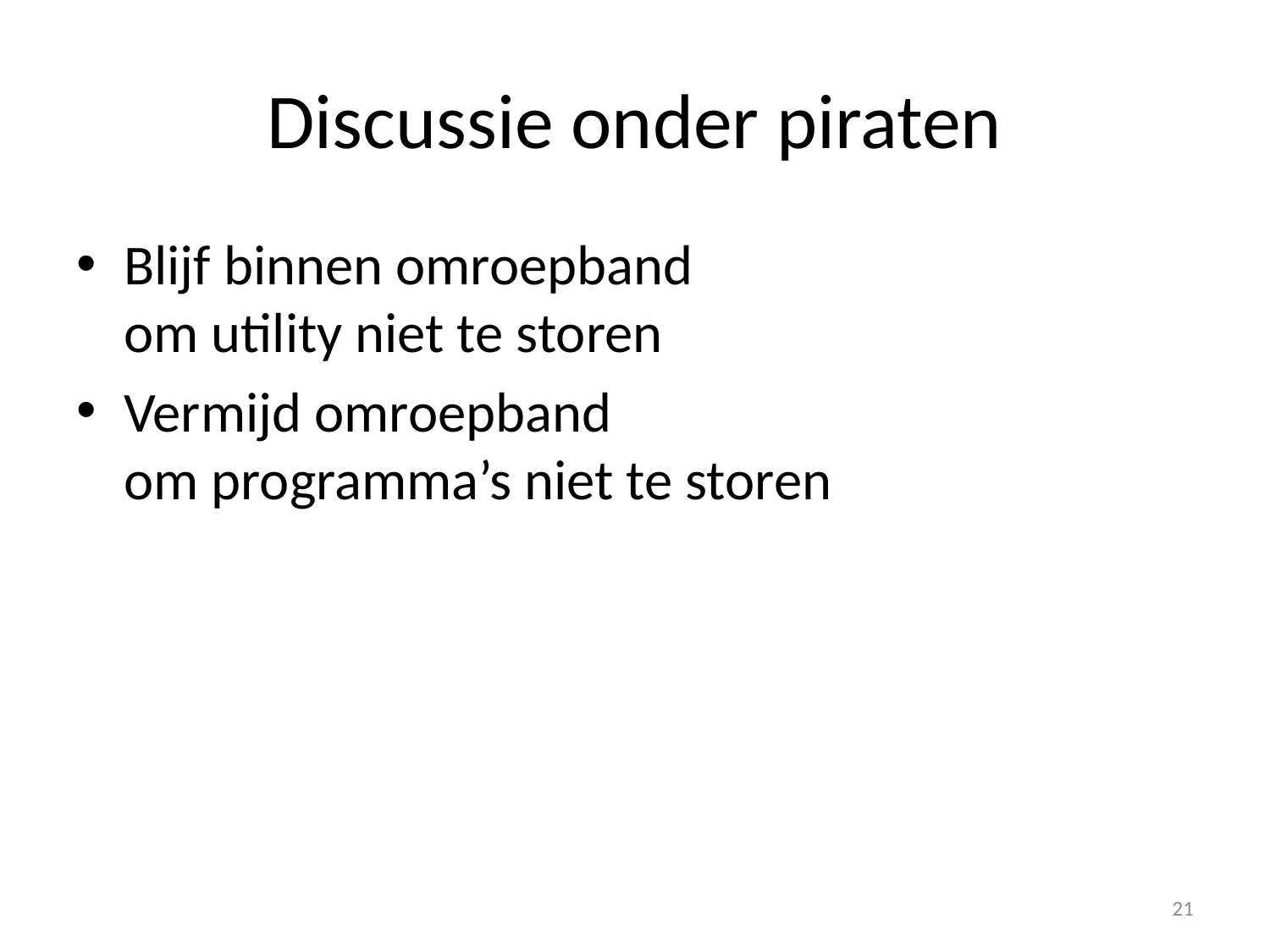

# Discussie onder piraten
Blijf binnen omroepband
om utility niet te storen
Vermijd omroepband
om programma’s niet te storen
21